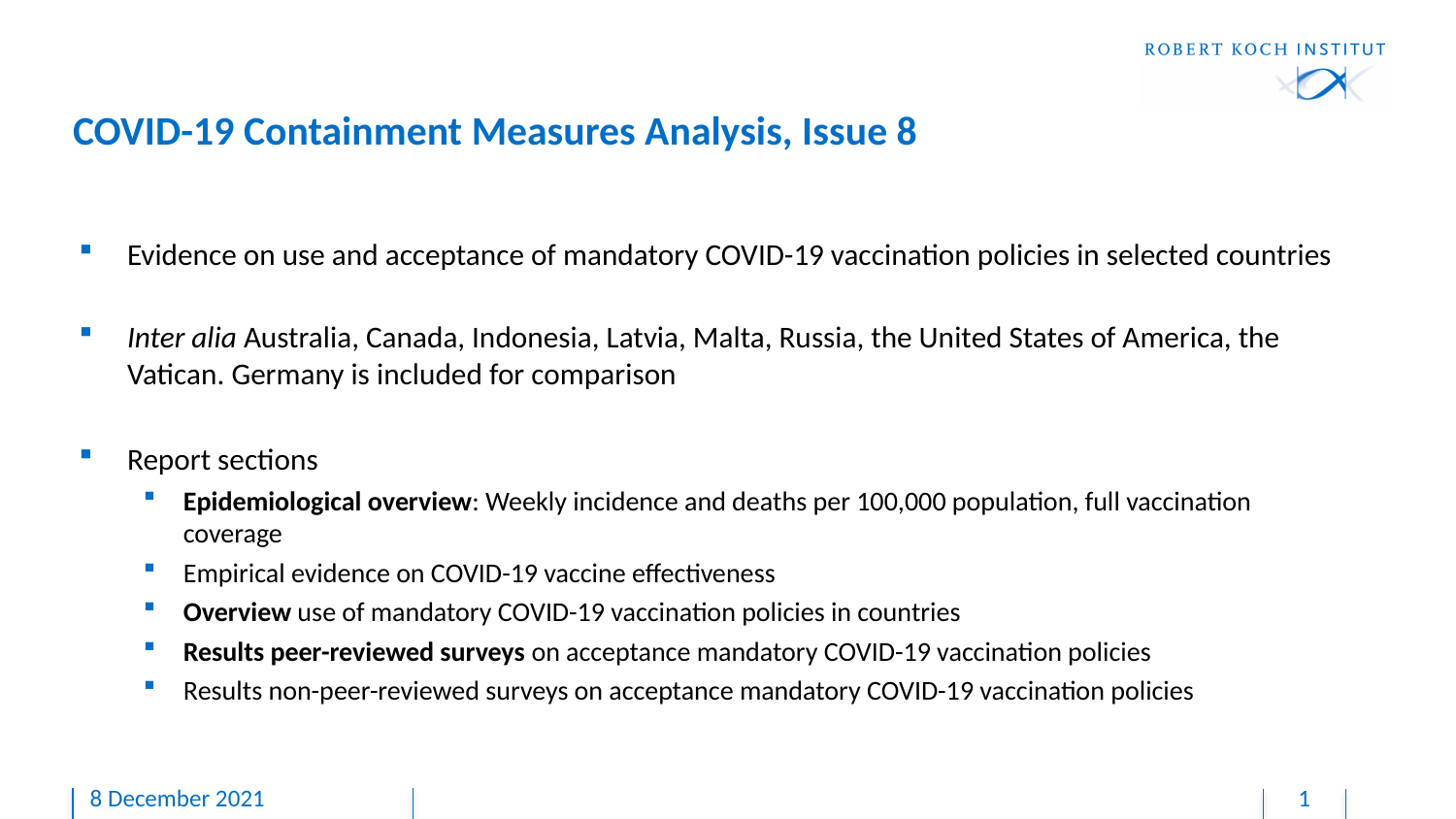

2021
2021
# COVID-19 Containment Measures Analysis, Issue 8
Evidence on use and acceptance of mandatory COVID-19 vaccination policies in selected countries

Inter alia Australia, Canada, Indonesia, Latvia, Malta, Russia, the United States of America, the Vatican. Germany is included for comparison

Report sections
Epidemiological overview: Weekly incidence and deaths per 100,000 population, full vaccination coverage
Empirical evidence on COVID-19 vaccine effectiveness
Overview use of mandatory COVID-19 vaccination policies in countries
Results peer-reviewed surveys on acceptance mandatory COVID-19 vaccination policies
Results non-peer-reviewed surveys on acceptance mandatory COVID-19 vaccination policies

Today
8 December 2021

1